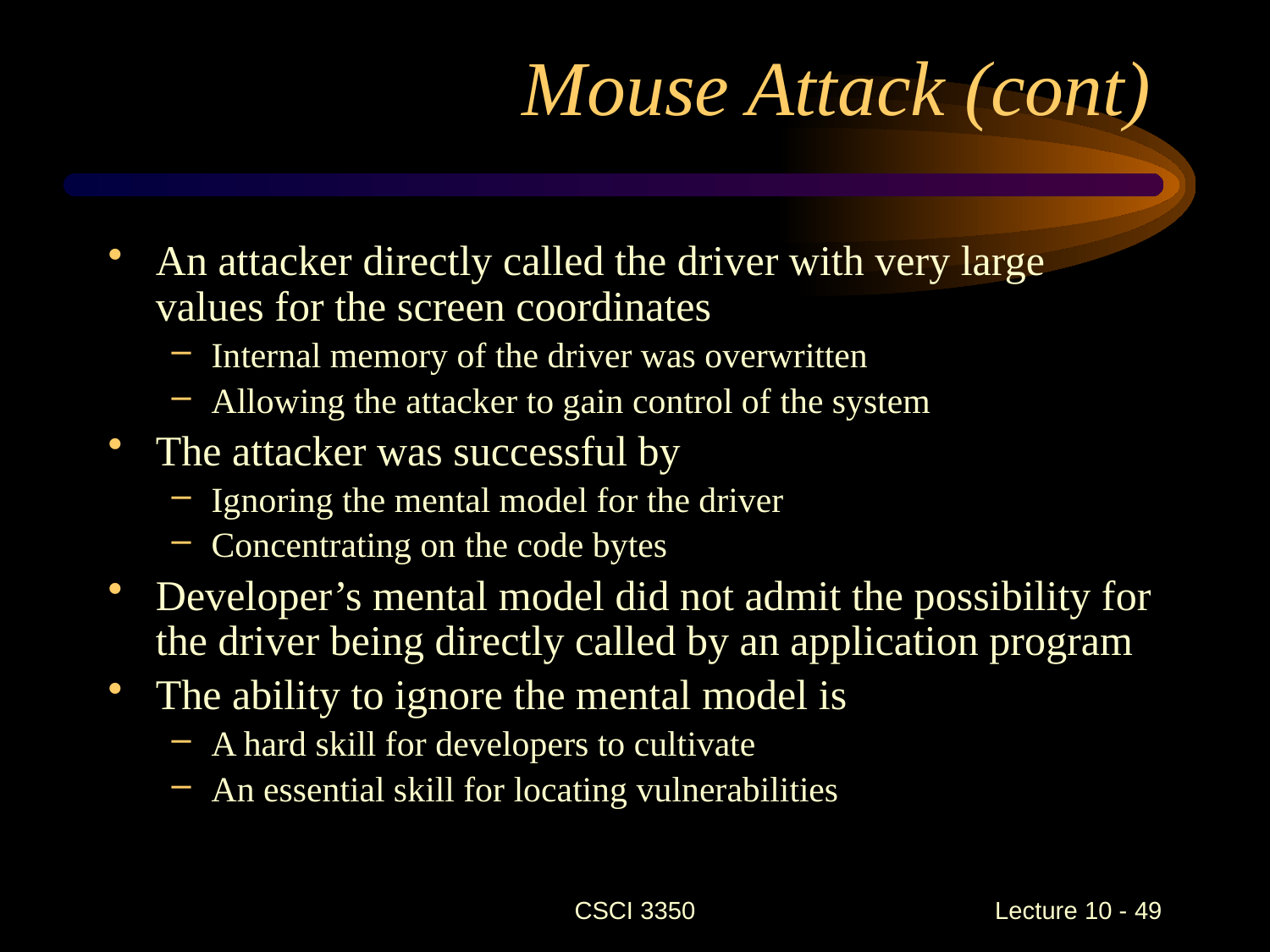

# Mouse Attack (cont)
An attacker directly called the driver with very large values for the screen coordinates
Internal memory of the driver was overwritten
Allowing the attacker to gain control of the system
The attacker was successful by
Ignoring the mental model for the driver
Concentrating on the code bytes
Developer’s mental model did not admit the possibility for the driver being directly called by an application program
The ability to ignore the mental model is
A hard skill for developers to cultivate
An essential skill for locating vulnerabilities

CSCI 3350
Lecture 10 - 49